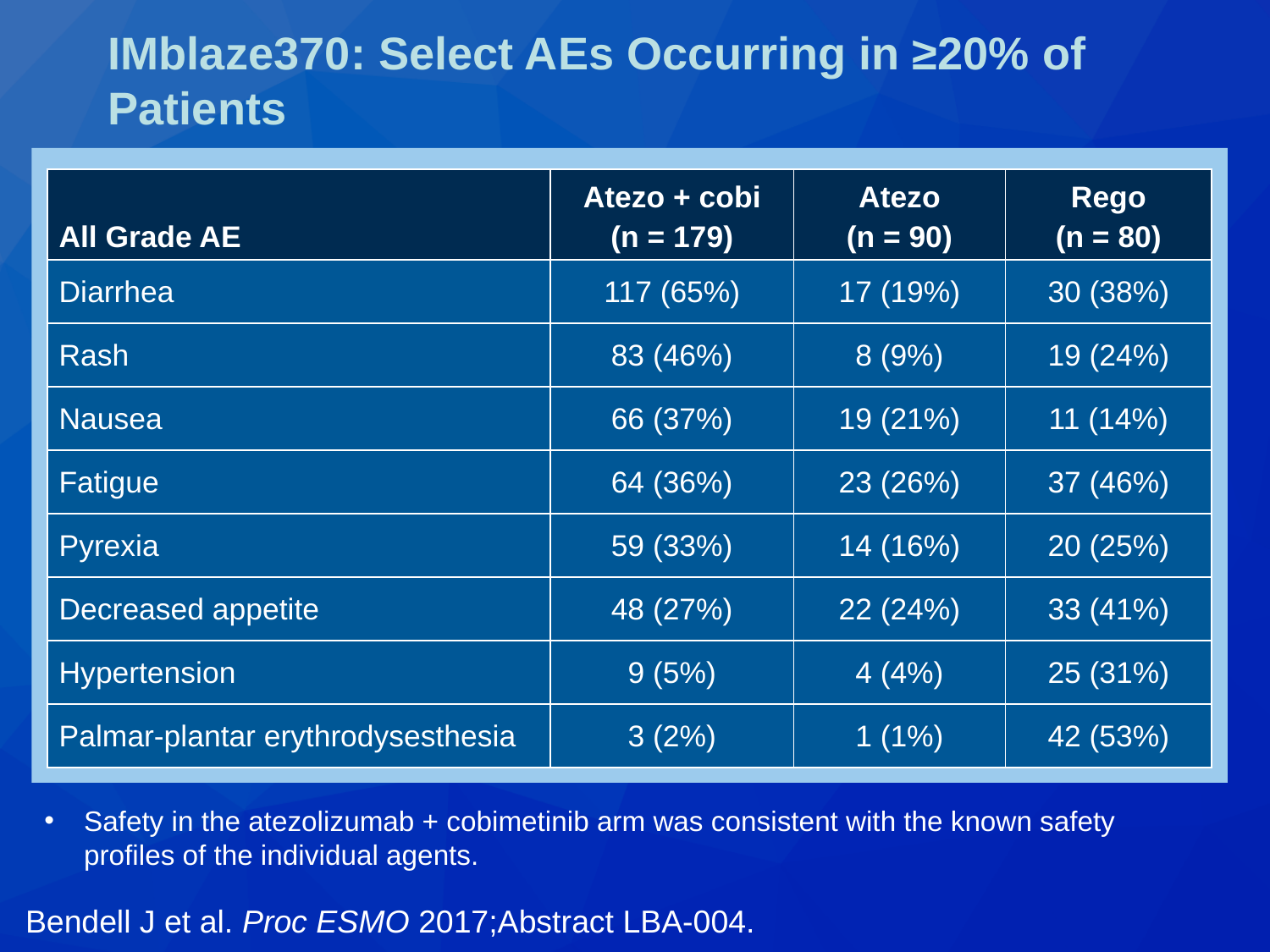

# IMblaze370: Select AEs Occurring in ≥20% of Patients

| All Grade AE | Atezo + cobi (n = 179) | Atezo (n = 90) | Rego (n = 80) |
| --- | --- | --- | --- |
| Diarrhea | 117 (65%) | 17 (19%) | 30 (38%) |
| Rash | 83 (46%) | 8 (9%) | 19 (24%) |
| Nausea | 66 (37%) | 19 (21%) | 11 (14%) |
| Fatigue | 64 (36%) | 23 (26%) | 37 (46%) |
| Pyrexia | 59 (33%) | 14 (16%) | 20 (25%) |
| Decreased appetite | 48 (27%) | 22 (24%) | 33 (41%) |
| Hypertension | 9 (5%) | 4 (4%) | 25 (31%) |
| Palmar-plantar erythrodysesthesia | 3 (2%) | 1 (1%) | 42 (53%) |
(n = 119)
Safety in the atezolizumab + cobimetinib arm was consistent with the known safety profiles of the individual agents.
Bendell J et al. Proc ESMO 2017;Abstract LBA-004.